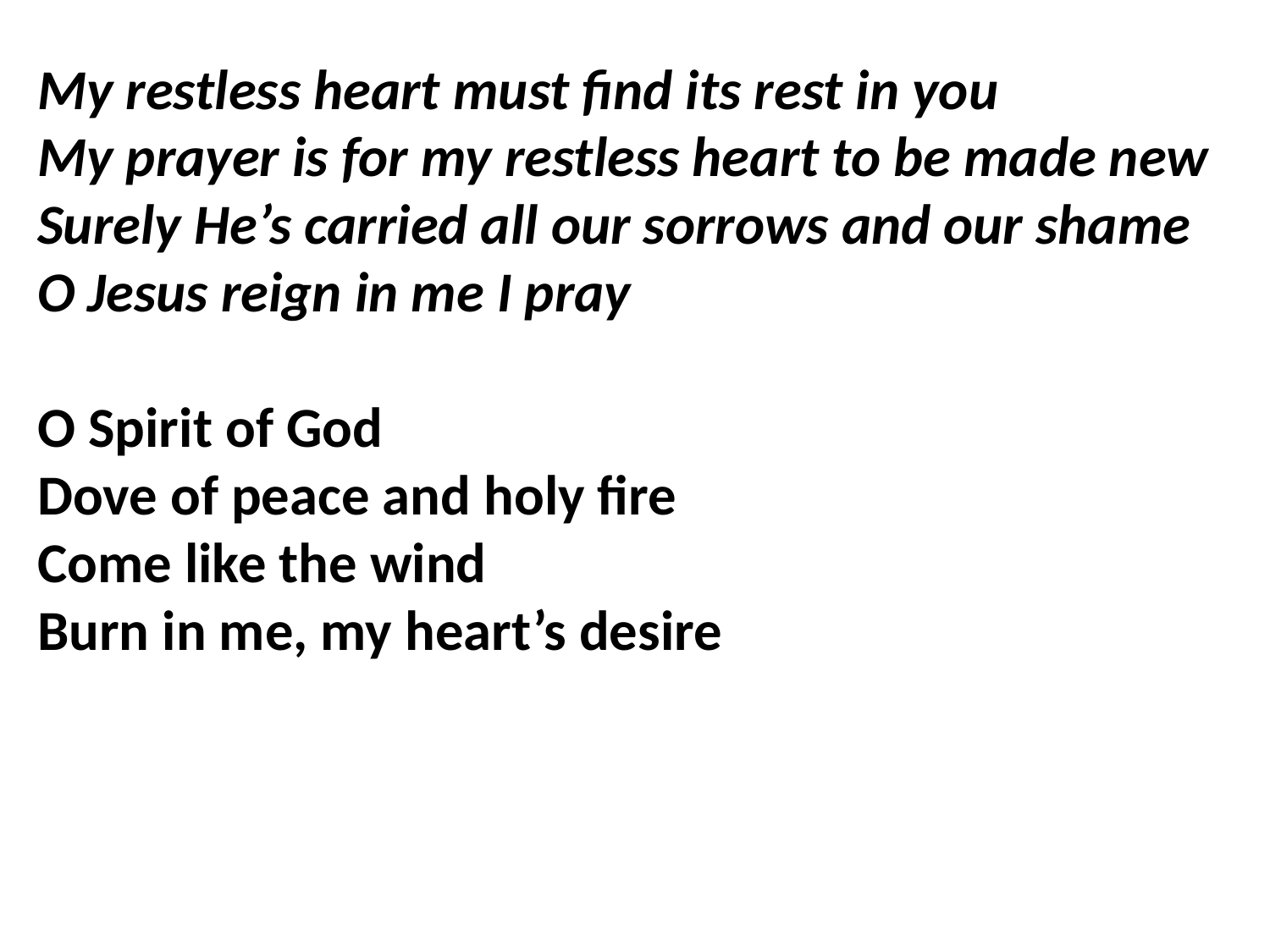

My restless heart must find its rest in you
My prayer is for my restless heart to be made new
Surely He’s carried all our sorrows and our shame
O Jesus reign in me I pray

O Spirit of God
Dove of peace and holy fire
Come like the wind
Burn in me, my heart’s desire